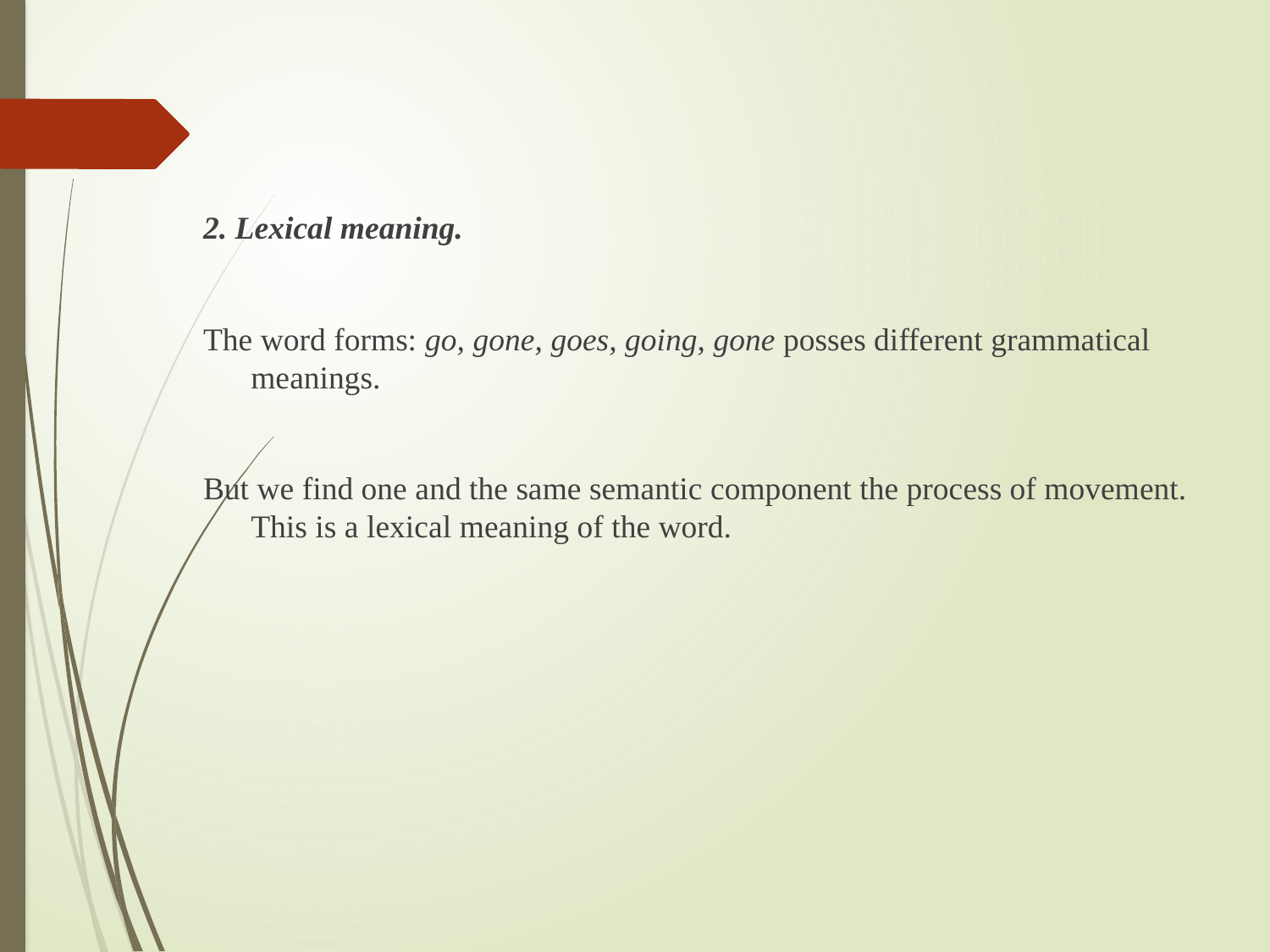

2. Lexical meaning.

The word forms: go, gone, goes, going, gone posses different grammatical meanings.

But we find one and the same semantic component the process of movement. This is a lexical meaning of the word.